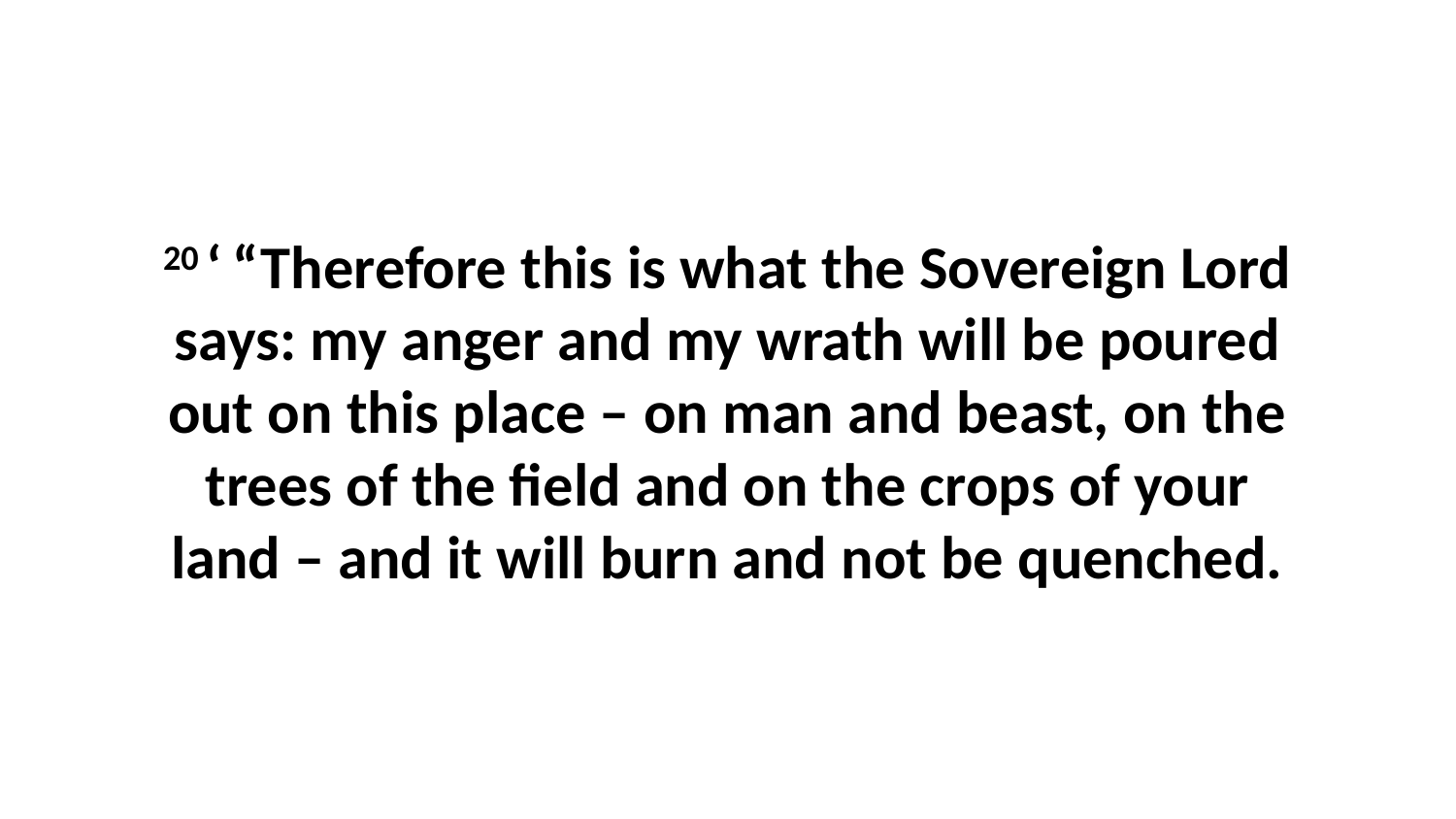

20 ‘ “Therefore this is what the Sovereign Lord says: my anger and my wrath will be poured out on this place – on man and beast, on the trees of the field and on the crops of your land – and it will burn and not be quenched.